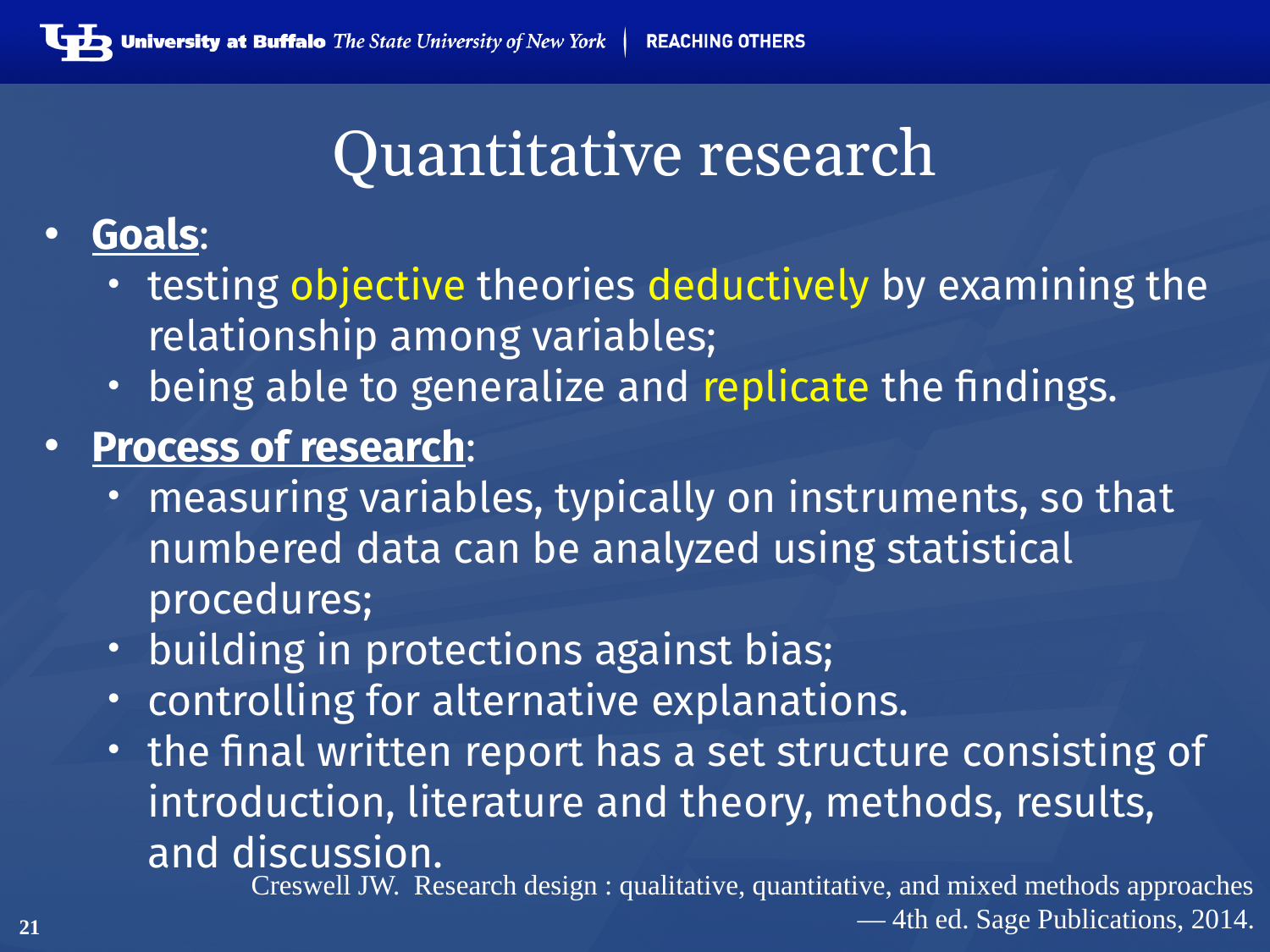

# Quantitative research
Goals:
testing objective theories deductively by examining the relationship among variables;
being able to generalize and replicate the findings.
Process of research:
measuring variables, typically on instruments, so that numbered data can be analyzed using statistical procedures;
building in protections against bias;
controlling for alternative explanations.
the final written report has a set structure consisting of introduction, literature and theory, methods, results, and discussion.
Creswell JW.  Research design : qualitative, quantitative, and mixed methods approaches— 4th ed. Sage Publications, 2014.
21